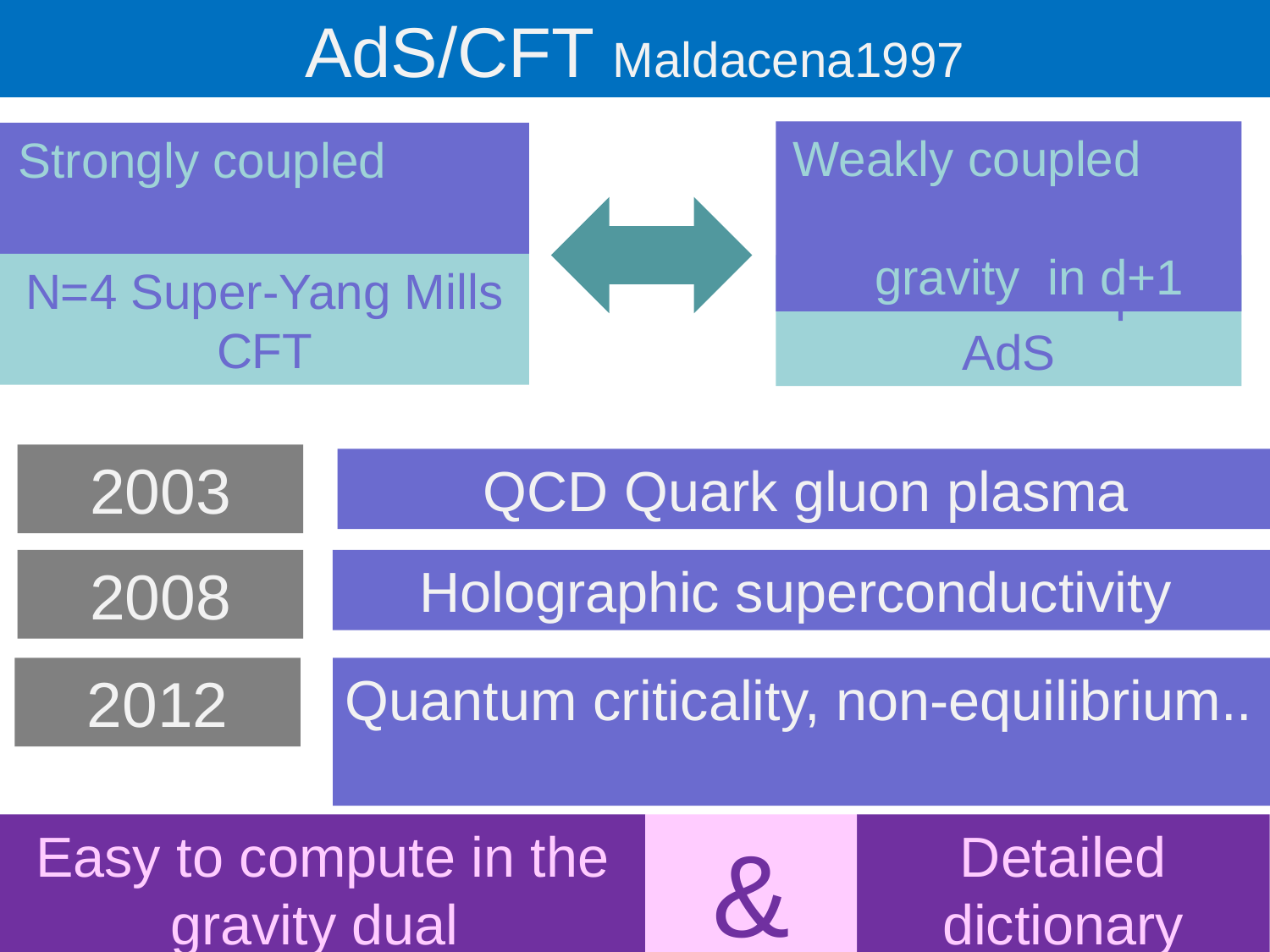

AdS/CFT Maldacena1997
Weakly coupled                                           gravity  in d+1
Strongly coupled                                           field theory in d

N=4 Super-Yang Mills
CFT
Anti de Sitter space
AdS
2003
QCD Quark gluon plasma
2008
Holographic superconductivity
2012
Quantum criticality, non-equilibrium..
Easy to compute in the gravity dual
Detailed dictionary
&